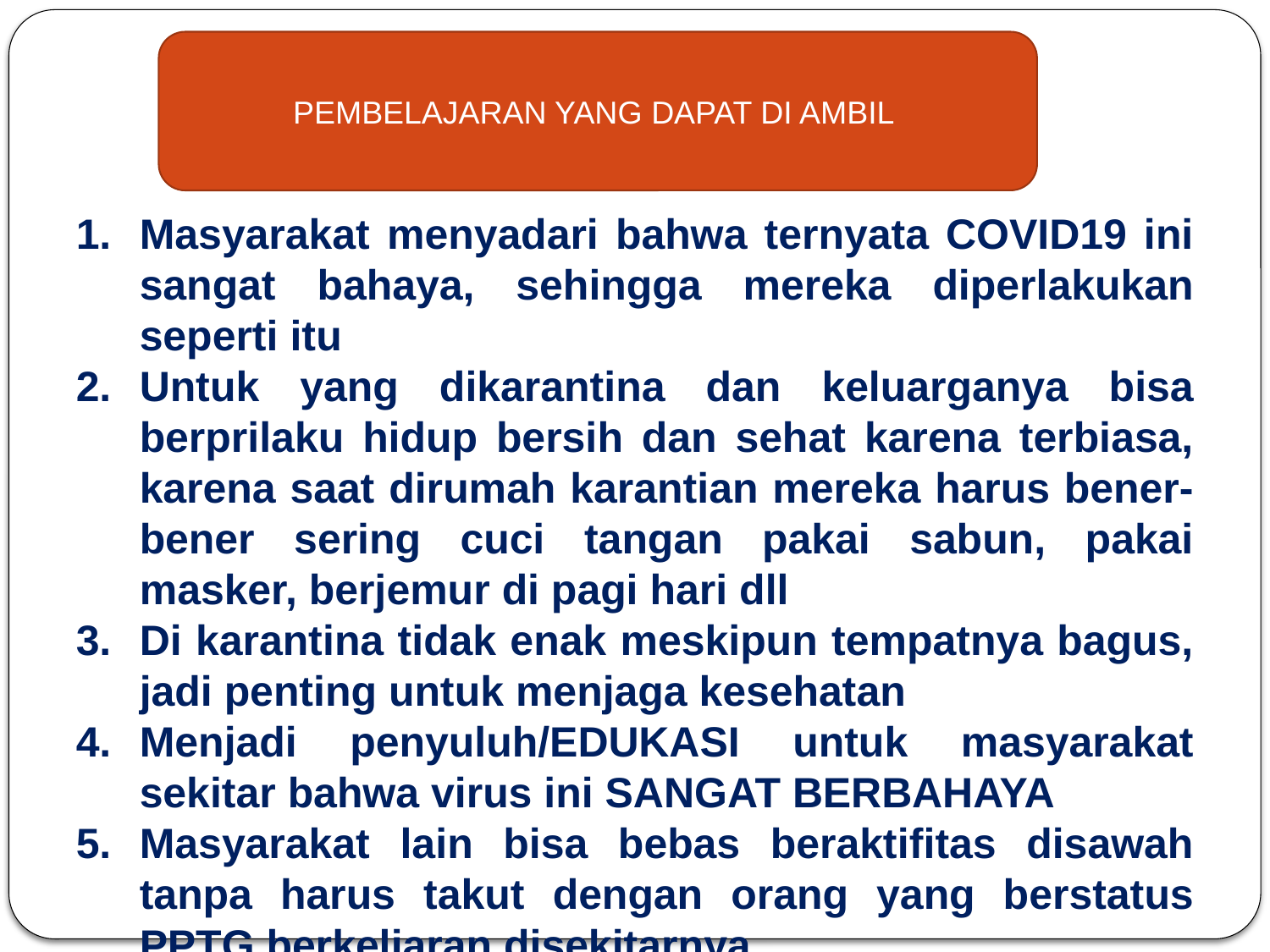

PEMBELAJARAN YANG DAPAT DI AMBIL
Masyarakat menyadari bahwa ternyata COVID19 ini sangat bahaya, sehingga mereka diperlakukan seperti itu
Untuk yang dikarantina dan keluarganya bisa berprilaku hidup bersih dan sehat karena terbiasa, karena saat dirumah karantian mereka harus bener-bener sering cuci tangan pakai sabun, pakai masker, berjemur di pagi hari dll
Di karantina tidak enak meskipun tempatnya bagus, jadi penting untuk menjaga kesehatan
Menjadi penyuluh/EDUKASI untuk masyarakat sekitar bahwa virus ini SANGAT BERBAHAYA
Masyarakat lain bisa bebas beraktifitas disawah tanpa harus takut dengan orang yang berstatus PPTG berkeliaran disekitarnya.